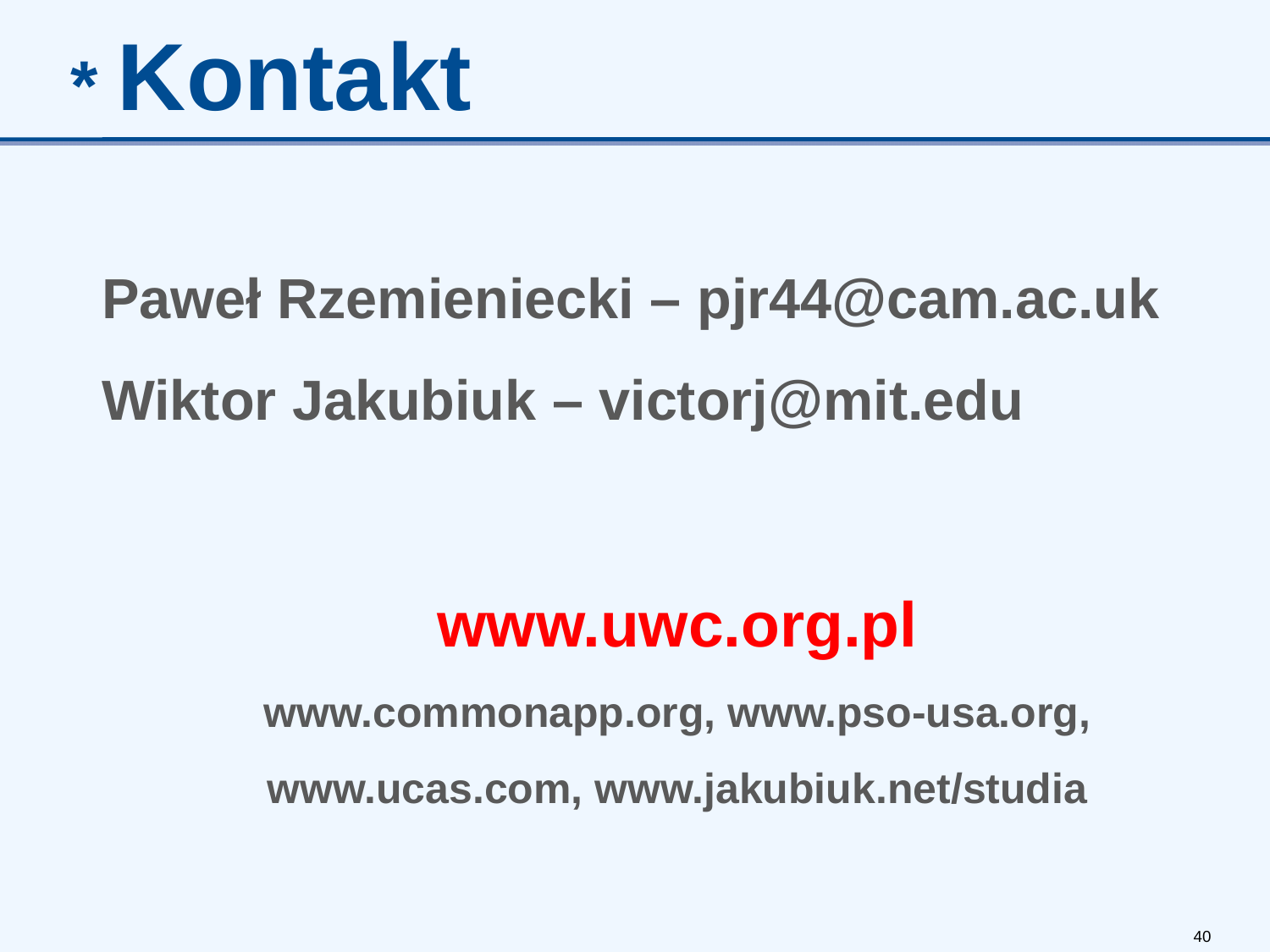

* Kontakt
Paweł Rzemieniecki – pjr44@cam.ac.uk
Wiktor Jakubiuk – victorj@mit.edu
www.uwc.org.pl
www.commonapp.org, www.pso-usa.org, www.ucas.com, www.jakubiuk.net/studia